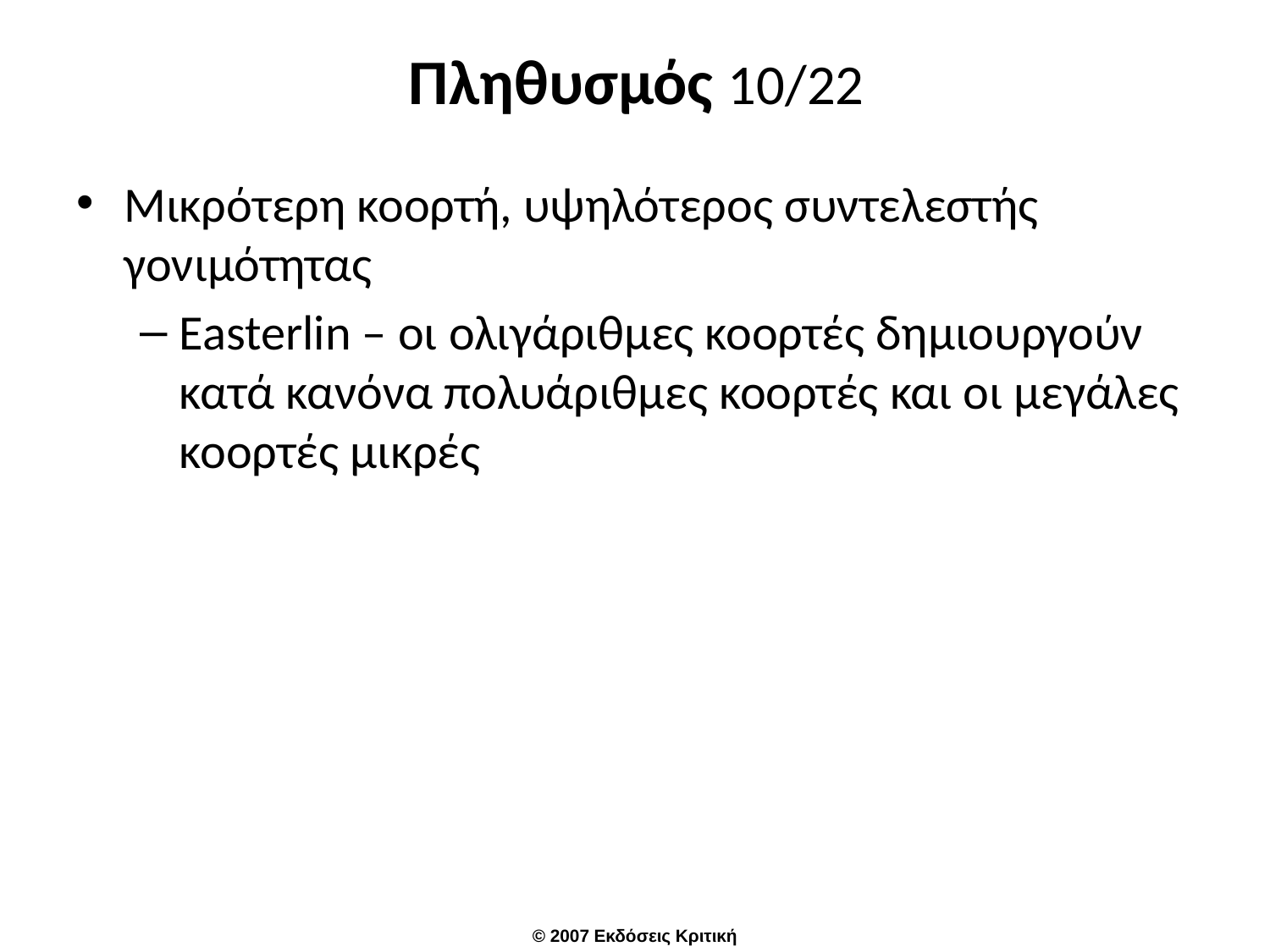

# Πληθυσμός 10/22
Μικρότερη κοορτή, υψηλότερος συντελεστής γονιμότητας
Easterlin – οι ολιγάριθμες κοορτές δημιουργούν κατά κανόνα πολυάριθμες κοορτές και οι μεγάλες κοορτές μικρές